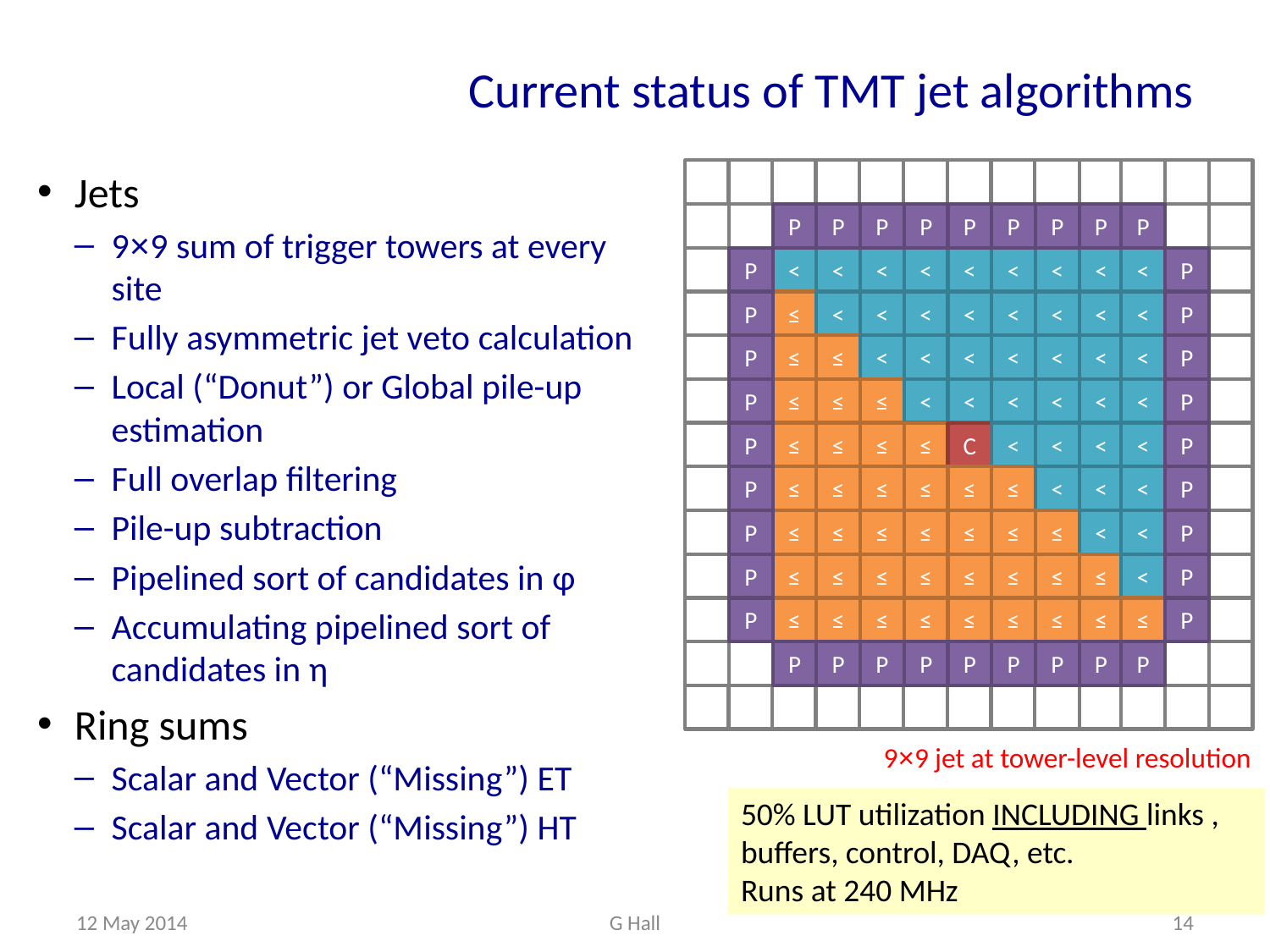

# Current status of TMT jet algorithms
Jets
9×9 sum of trigger towers at every site
Fully asymmetric jet veto calculation
Local (“Donut”) or Global pile-up estimation
Full overlap filtering
Pile-up subtraction
Pipelined sort of candidates in φ
Accumulating pipelined sort of candidates in η
Ring sums
Scalar and Vector (“Missing”) ET
Scalar and Vector (“Missing”) HT

P

P
P
P
P
P
P
P
P

P
P
P
P
P
P
P
P
P

P
<
<
<
<
<
<
<
<
<
P

P
≤
<
<
<
<
<
<
<
<
P

P
≤
≤
<
<
<
<
<
<
<
P

P
≤
≤
≤
<
<
<
<
<
<
P

P
≤
≤
≤
≤
C
<
<
<
<
P

P
≤
≤
≤
≤
≤
≤
<
<
<
P

P
≤
≤
≤
≤
≤
≤
≤
<
<
P

P
≤
≤
≤
≤
≤
≤
≤
≤
<
P

P
≤
≤
≤
≤
≤
≤
≤
≤
≤
P

P
P
P
P
P
P
P
P
P

P

P
P
P
P
P
P
P
P

9×9 jet at tower-level resolution
50% LUT utilization INCLUDING links , buffers, control, DAQ, etc.
Runs at 240 MHz
12 May 2014
G Hall
14